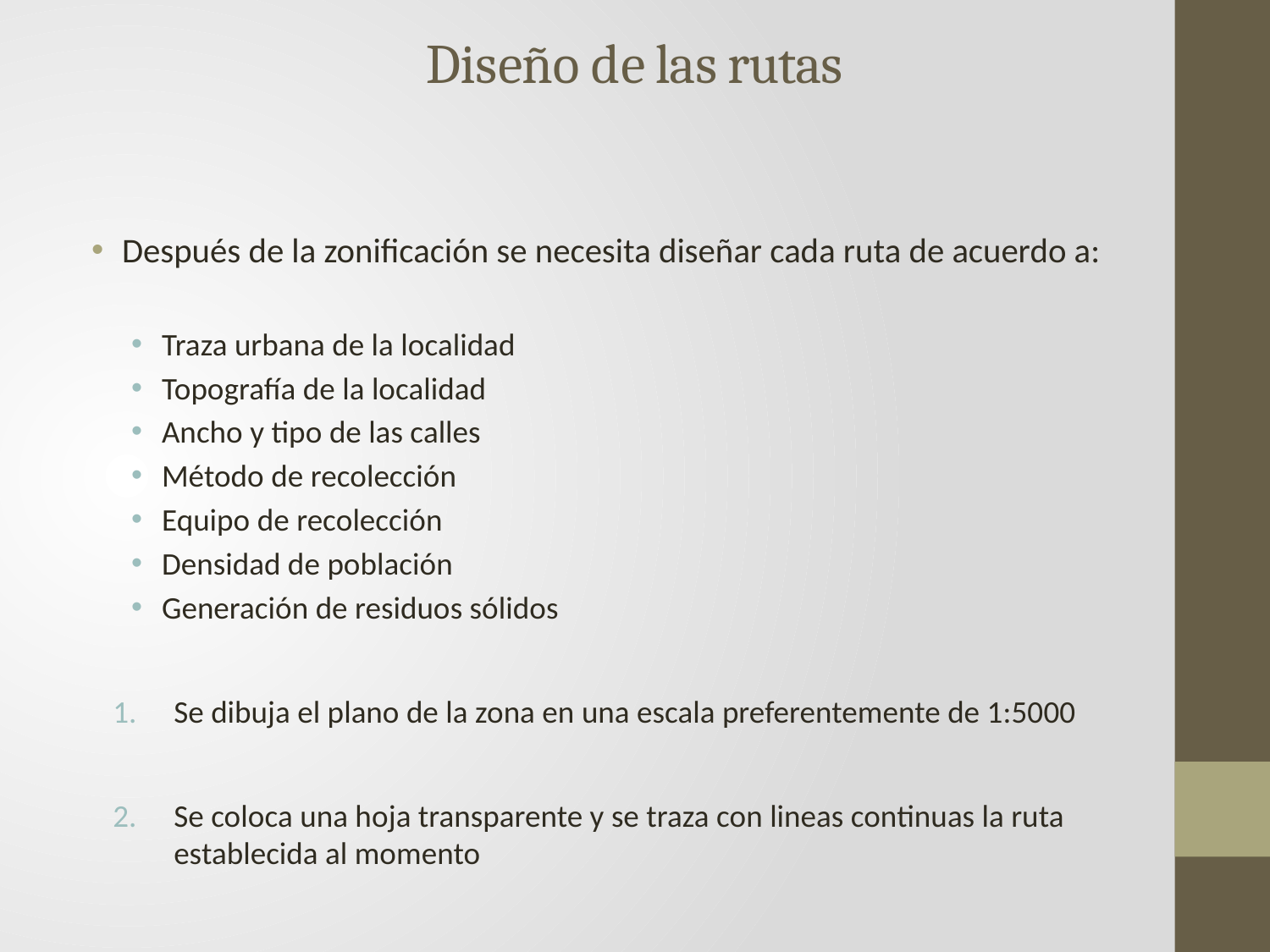

# Diseño de las rutas
Después de la zonificación se necesita diseñar cada ruta de acuerdo a:

Traza urbana de la localidad
Topografía de la localidad
Ancho y tipo de las calles
Método de recolección
Equipo de recolección
Densidad de población
Generación de residuos sólidos

Se dibuja el plano de la zona en una escala preferentemente de 1:5000

Se coloca una hoja transparente y se traza con lineas continuas la ruta establecida al momento